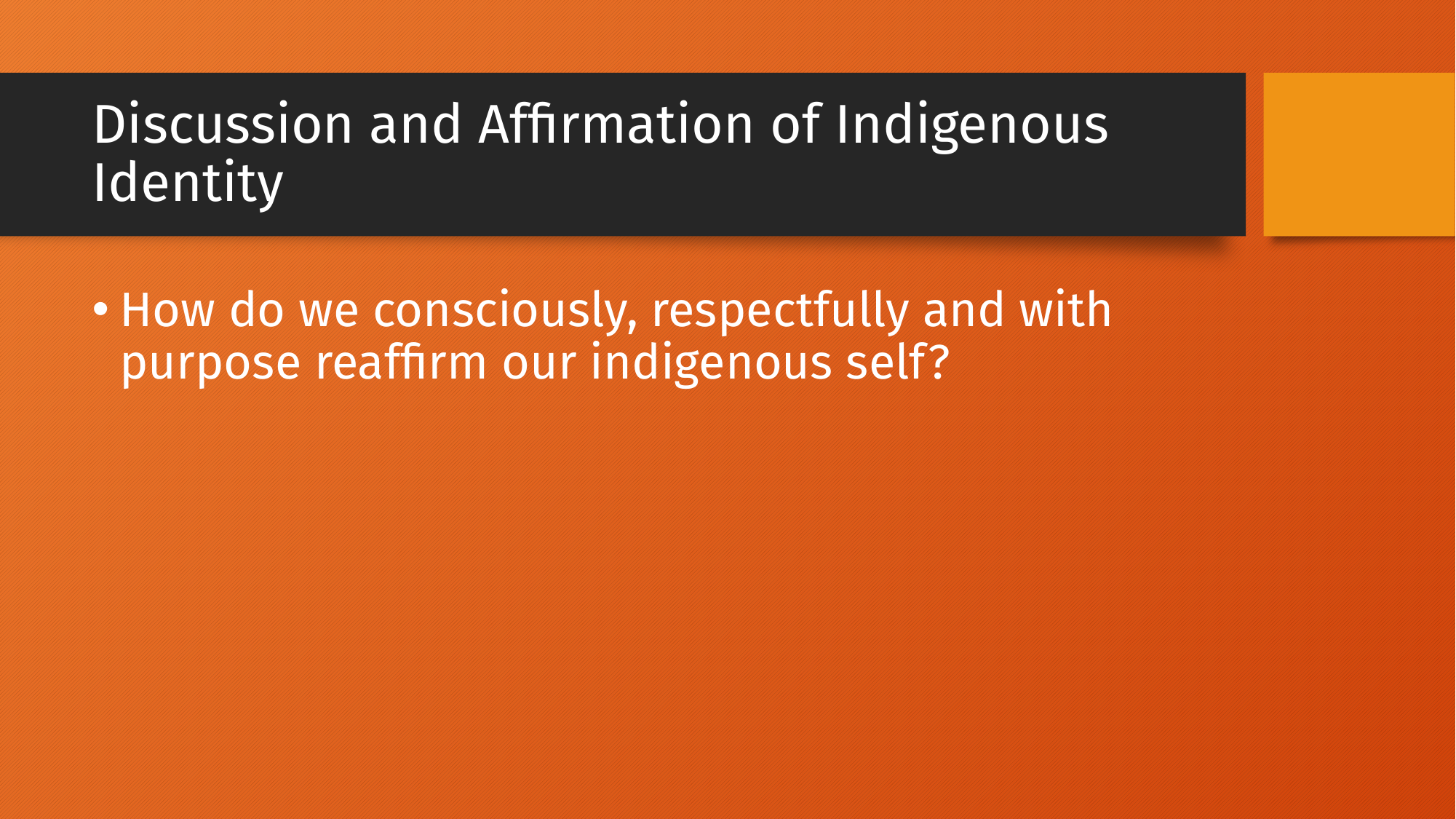

# Discussion and Affirmation of Indigenous Identity
How do we consciously, respectfully and with purpose reaffirm our indigenous self?